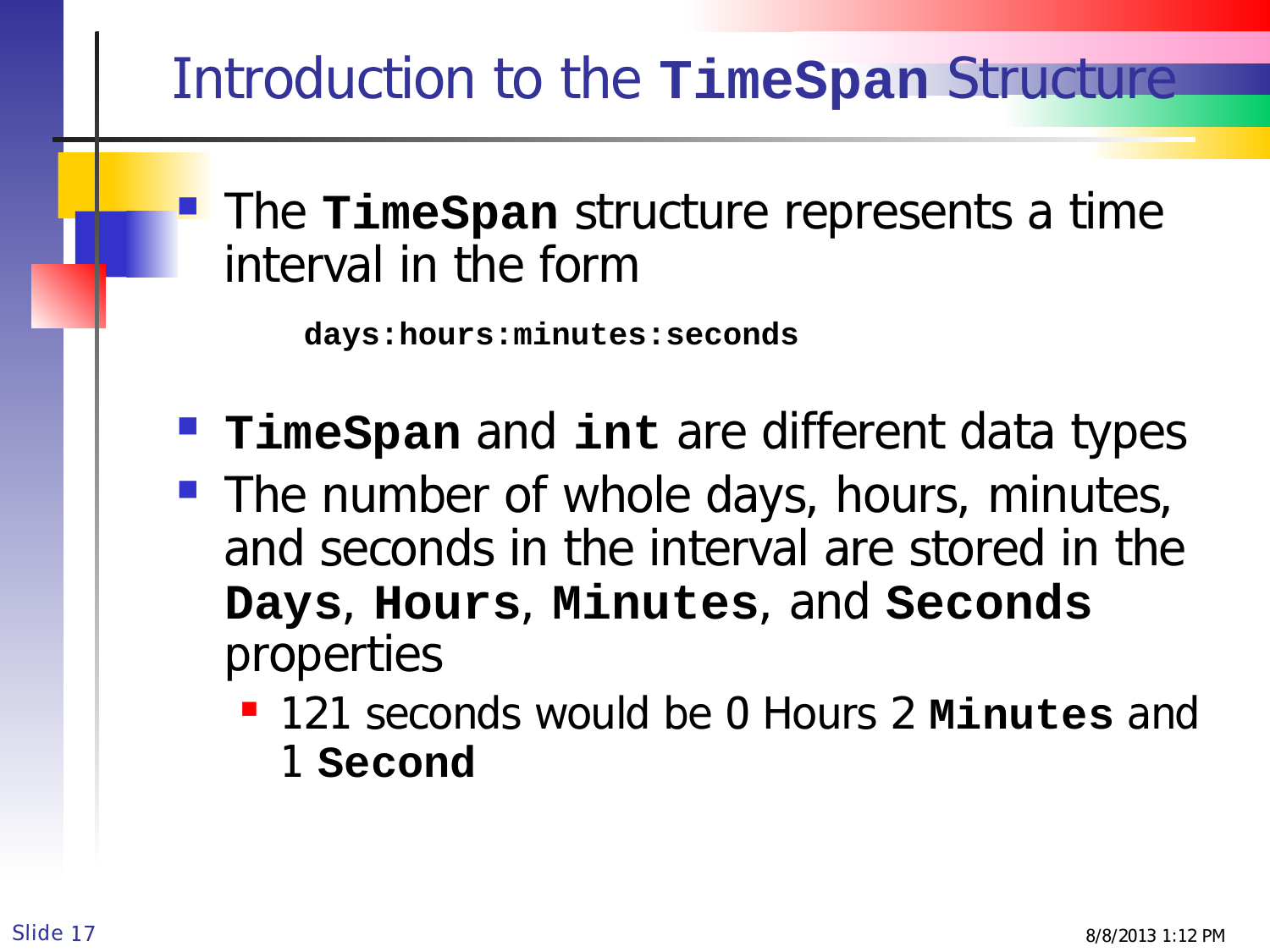

# Introduction to the TimeSpan Structure
The TimeSpan structure represents a time interval in the form
	days:hours:minutes:seconds

TimeSpan and int are different data types
The number of whole days, hours, minutes, and seconds in the interval are stored in the Days, Hours, Minutes, and Seconds properties
121 seconds would be 0 Hours 2 Minutes and 1 Second

8/8/2013 1:12 PM